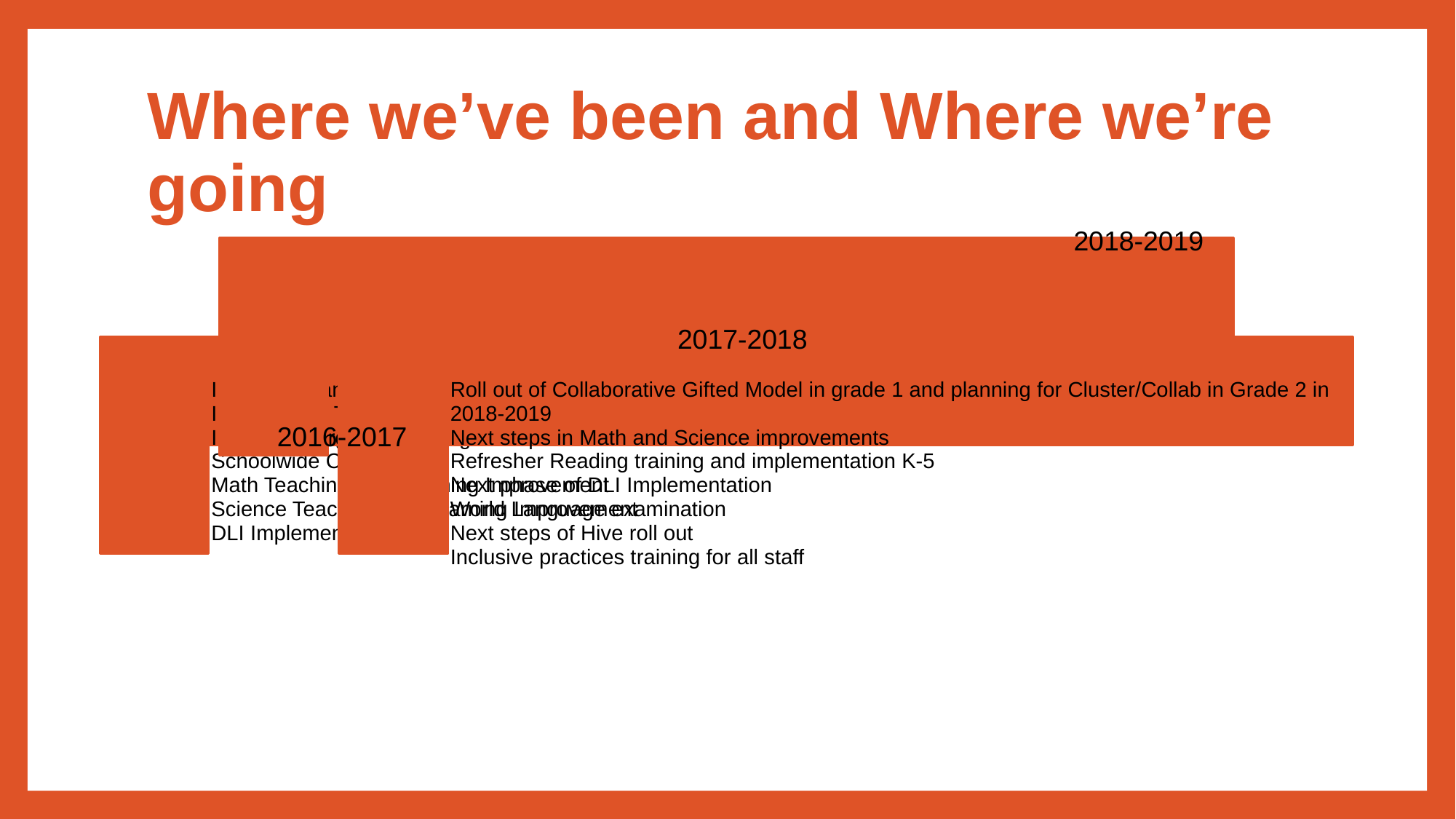

# Where we’ve been and Where we’re going
IB Action Plan and Improvement
International Travelers
In School Targeted Tutoring
Schoolwide Culture
DLI Implementation
Next steps in Math and Science improvements
Refresher Reading training and implementation K-5
Next steps of Hive roll out
Inclusive practices training for all staff
2018-2019
2017-2018
2016-2017